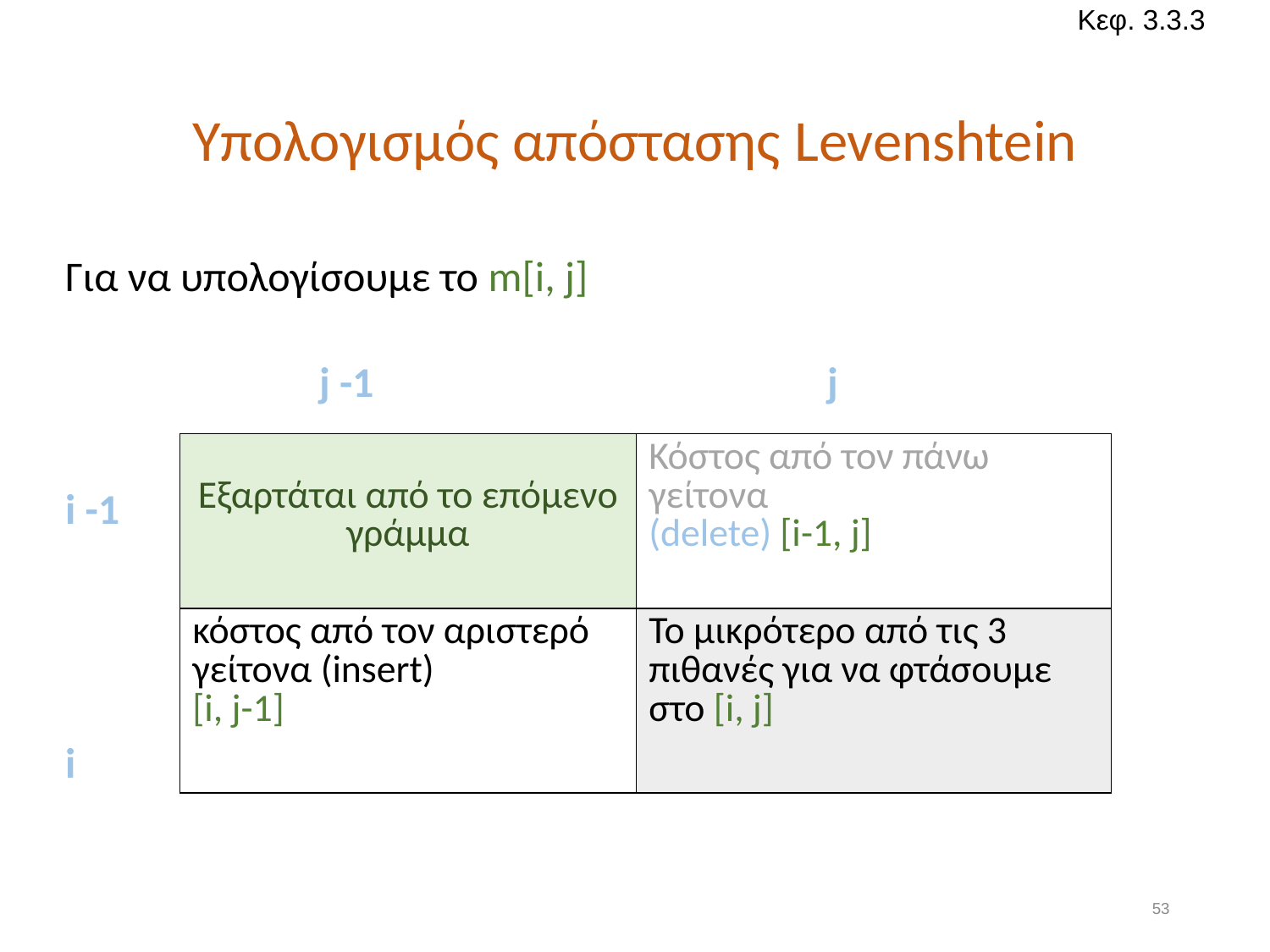

Κεφ. 3.3.3
# Υπολογισμός απόστασης Levenshtein
Για να υπολογίσουμε το m[i, j]
j -1				j
| Εξαρτάται από το επόμενο γράμμα | Κόστος από τον πάνω γείτονα (delete) [i-1, j] |
| --- | --- |
| κόστος από τον αριστερό γείτονα (insert) [i, j-1] | Το μικρότερο από τις 3 πιθανές για να φτάσουμε στο [i, j] |
i -1

i
53